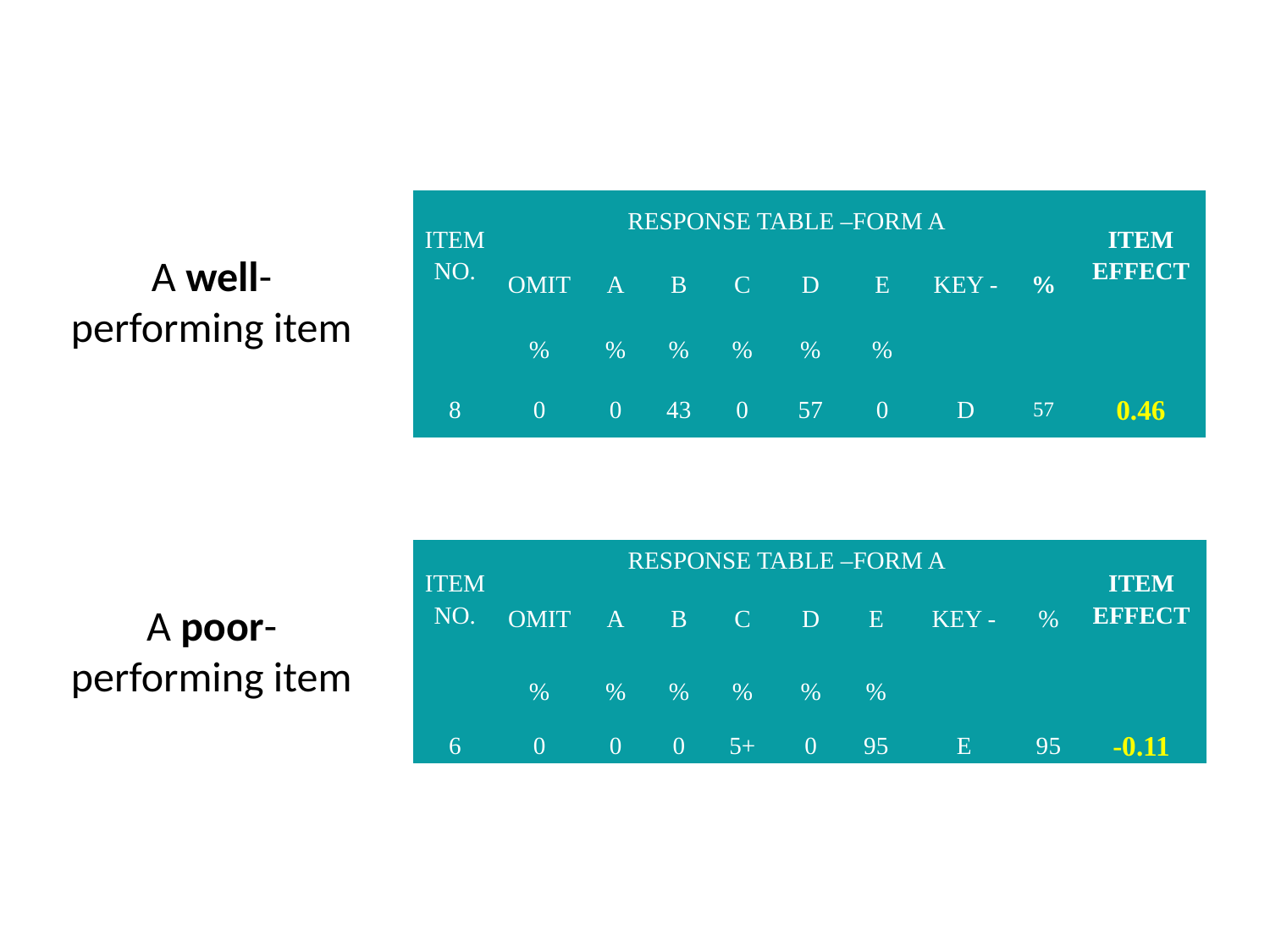

| ITEM NO. | RESPONSE TABLE –FORM A |  |  |  |  |  |  |  | ITEM EFFECT |
| --- | --- | --- | --- | --- | --- | --- | --- | --- | --- |
|  | OMIT | A | B | C | D | E | KEY - | % |  |
|  | % | % | % | % | % | % |  |  |  |
| 8 | 0 | 0 | 43 | 0 | 57 | 0 | D | 57 | 0.46 |
A well-
performing item
| ITEM NO. | RESPONSE TABLE –FORM A |  |  |  |  |  |  |  | ITEM EFFECT |
| --- | --- | --- | --- | --- | --- | --- | --- | --- | --- |
|  | OMIT | A | B | C | D | E | KEY - | % |  |
|  | % | % | % | % | % | % |  |  |  |
| 6 | 0 | 0 | 0 | 5+ | 0 | 95 | E | 95 | -0.11 |
A poor-
performing item